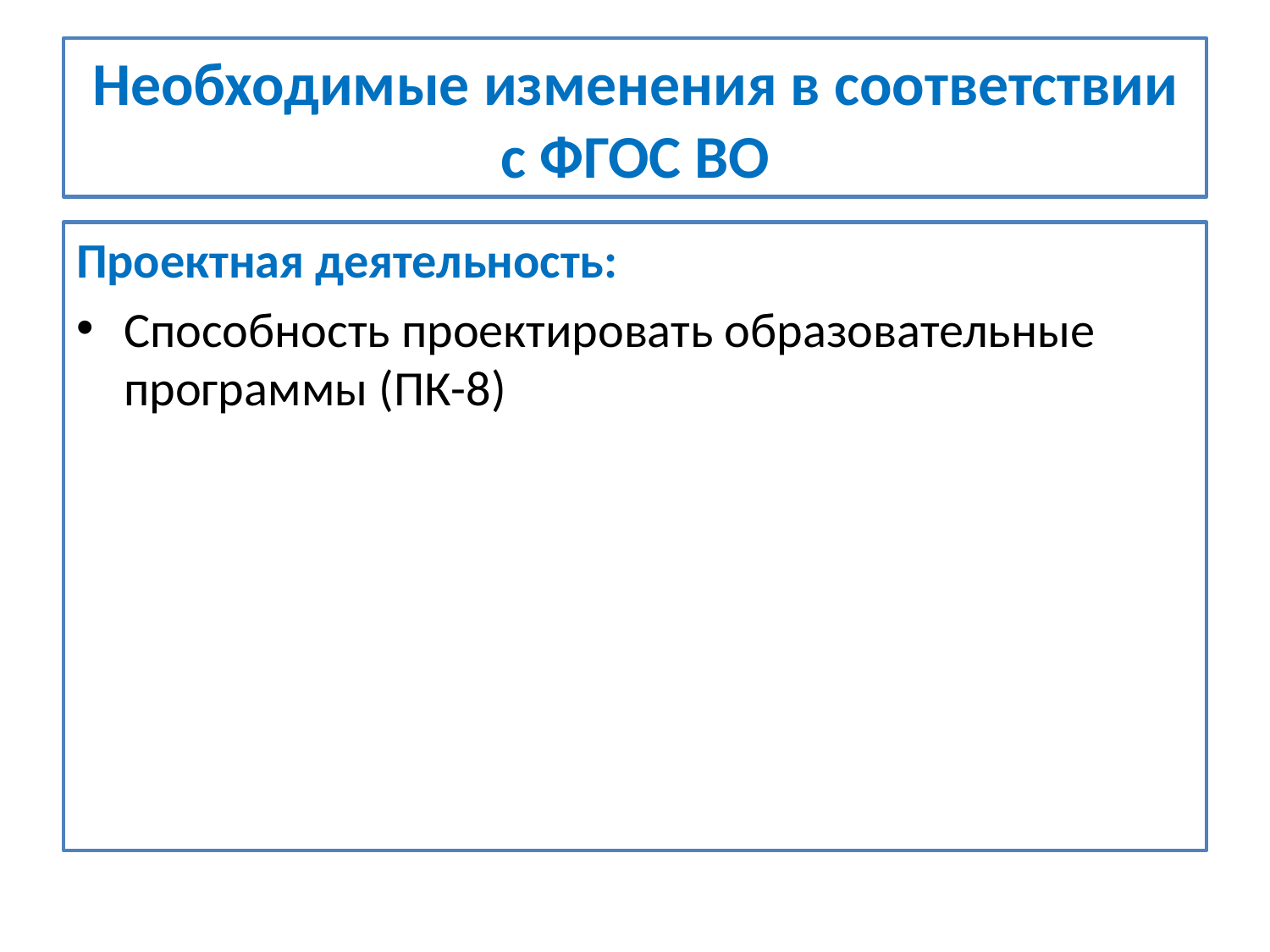

# Необходимые изменения в соответствии с ФГОС ВО
Проектная деятельность:
Способность проектировать образовательные программы (ПК-8)